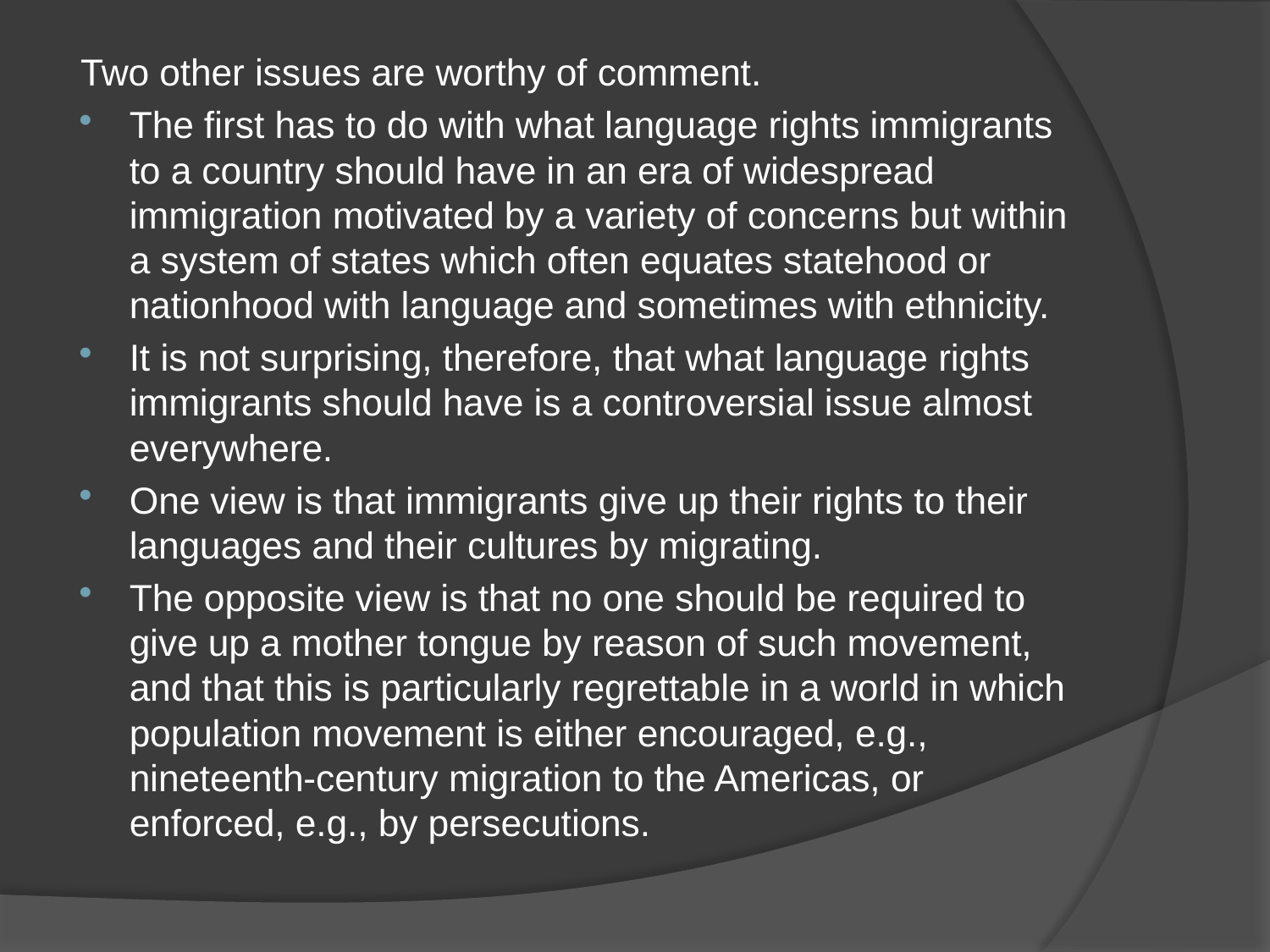

#
Two other issues are worthy of comment.
The ﬁrst has to do with what language rights immigrants to a country should have in an era of widespread immigration motivated by a variety of concerns but within a system of states which often equates statehood or nationhood with language and sometimes with ethnicity.
It is not surprising, therefore, that what language rights immigrants should have is a controversial issue almost everywhere.
One view is that immigrants give up their rights to their languages and their cultures by migrating.
The opposite view is that no one should be required to give up a mother tongue by reason of such movement, and that this is particularly regrettable in a world in which population movement is either encouraged, e.g., nineteenth-century migration to the Americas, or enforced, e.g., by persecutions.